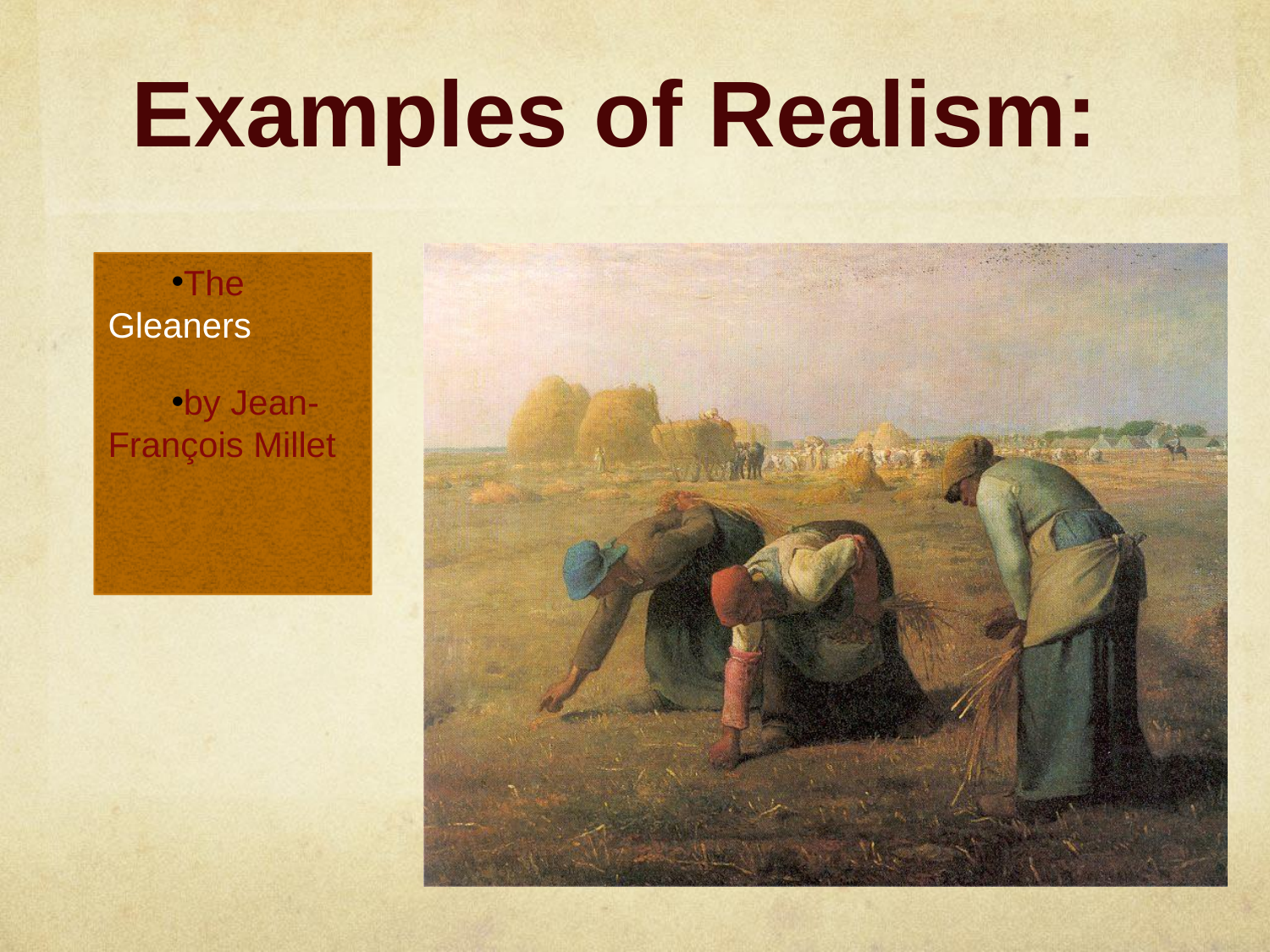

# Examples of Realism:

The Gleaners
by Jean-François Millet